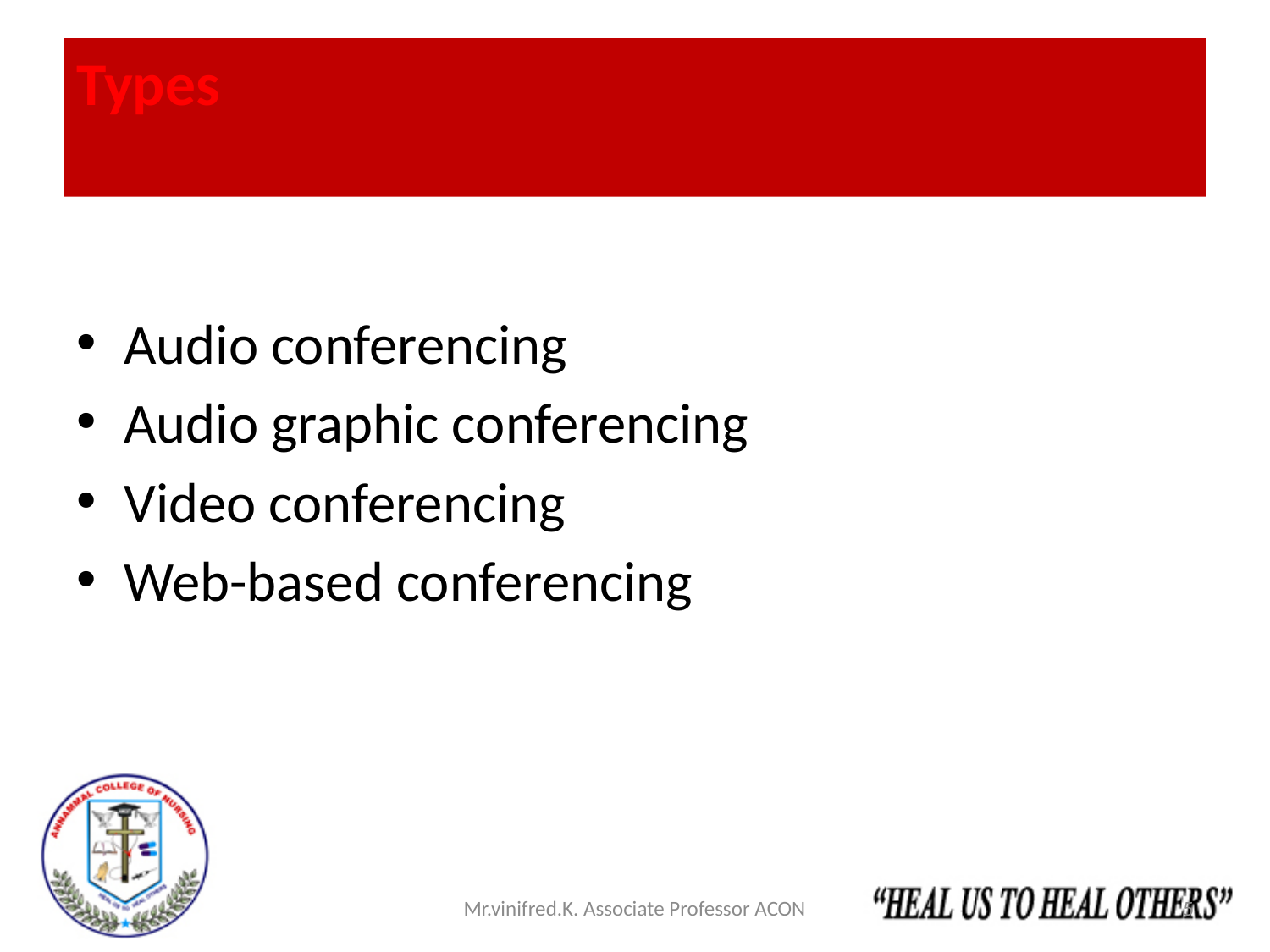

# Types

Audio conferencing
Audio graphic conferencing
Video conferencing
Web-based conferencing

Mr.vinifred.K. Associate Professor ACON
5